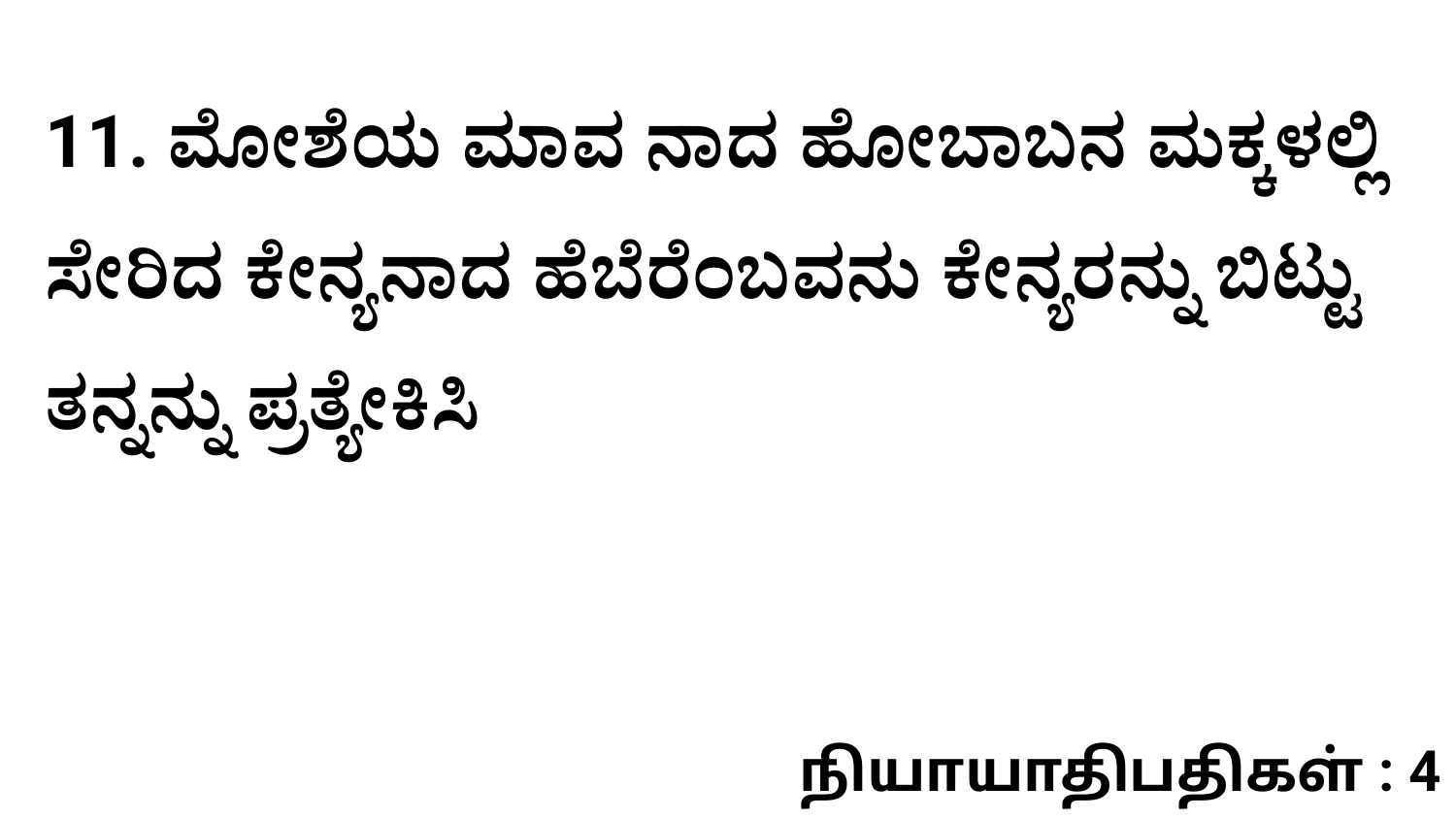

11. ಮೋಶೆಯ ಮಾವ ನಾದ ಹೋಬಾಬನ ಮಕ್ಕಳಲ್ಲಿ ಸೇರಿದ ಕೇನ್ಯನಾದ ಹೆಬೆರೆಂಬವನು ಕೇನ್ಯರನ್ನು ಬಿಟ್ಟು ತನ್ನನ್ನು ಪ್ರತ್ಯೇಕಿಸಿ
நியாயாதிபதிகள் : 4